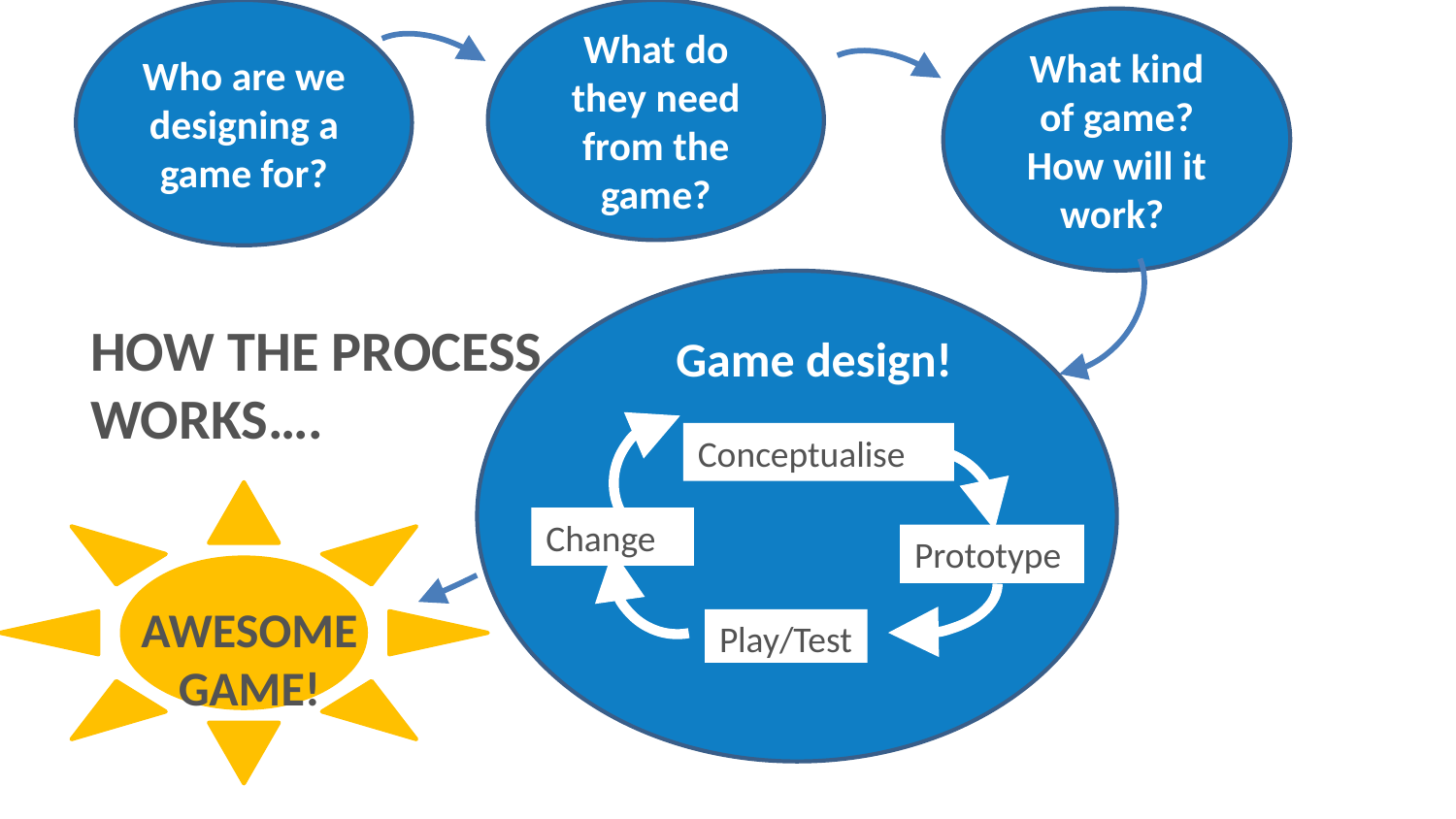

Who are we designing a game for?
What do they need from the game?

What kind of game? How will it work?

#

Game design!

Conceptualise

Change

Prototype
Play/Test
HOW THE PROCESS WORKS….

AWESOME GAME!